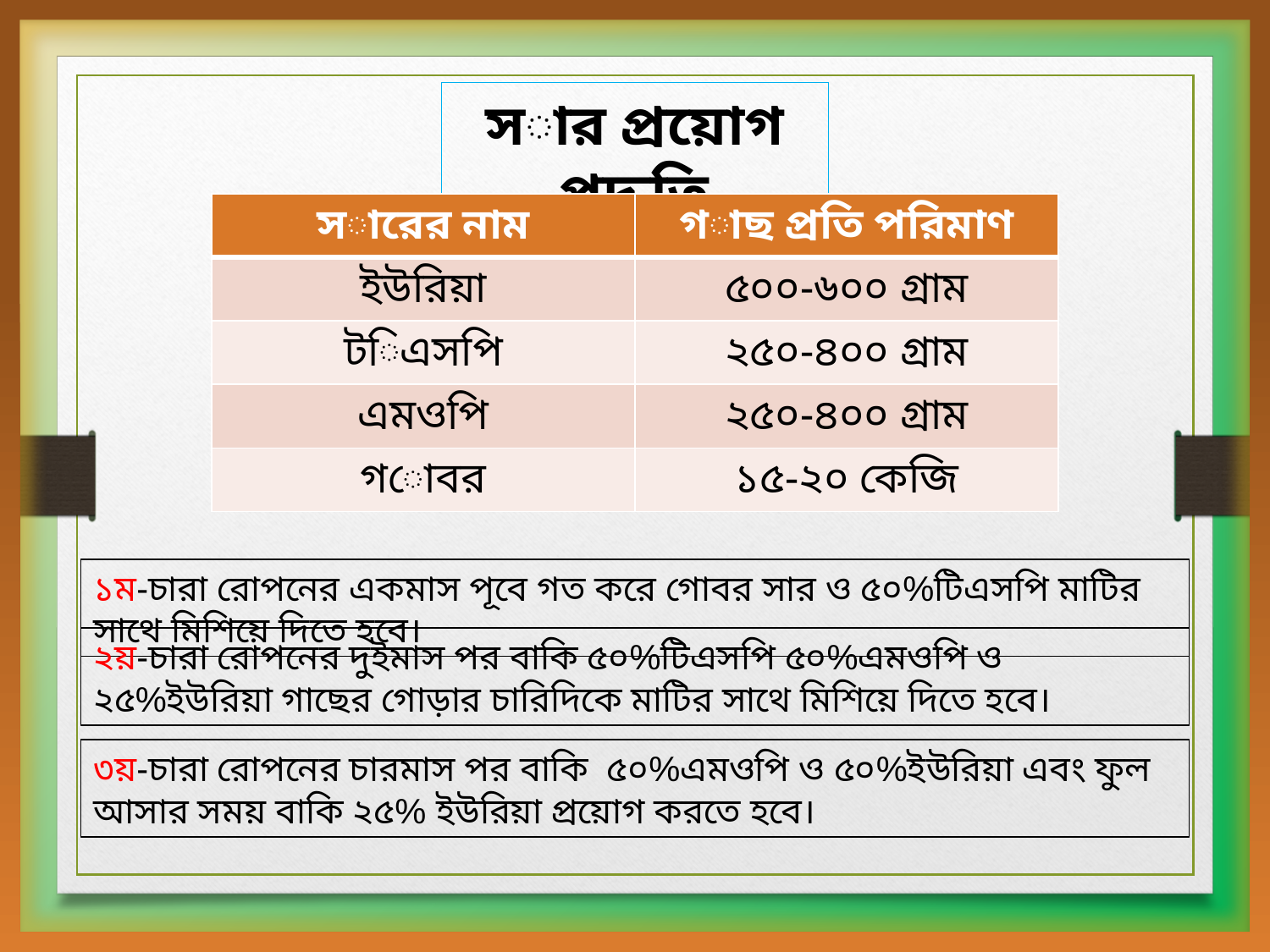

সার প্রয়োগ পদ্ধতি
| সারের নাম | গাছ প্রতি পরিমাণ |
| --- | --- |
| ইউরিয়া | ৫০০-৬০০ গ্রাম |
| টিএসপি | ২৫০-৪০০ গ্রাম |
| এমওপি | ২৫০-৪০০ গ্রাম |
| গোবর | ১৫-২০ কেজি |
১ম-চারা রোপনের একমাস পূবে গত করে গোবর সার ও ৫০%টিএসপি মাটির সাথে মিশিয়ে দিতে হবে।
২য়-চারা রোপনের দুইমাস পর বাকি ৫০%টিএসপি ৫০%এমওপি ও ২৫%ইউরিয়া গাছের গোড়ার চারিদিকে মাটির সাথে মিশিয়ে দিতে হবে।
৩য়-চারা রোপনের চারমাস পর বাকি  ৫০%এমওপি ও ৫০%ইউরিয়া এবং ফুল আসার সময় বাকি ২৫% ইউরিয়া প্রয়োগ করতে হবে।